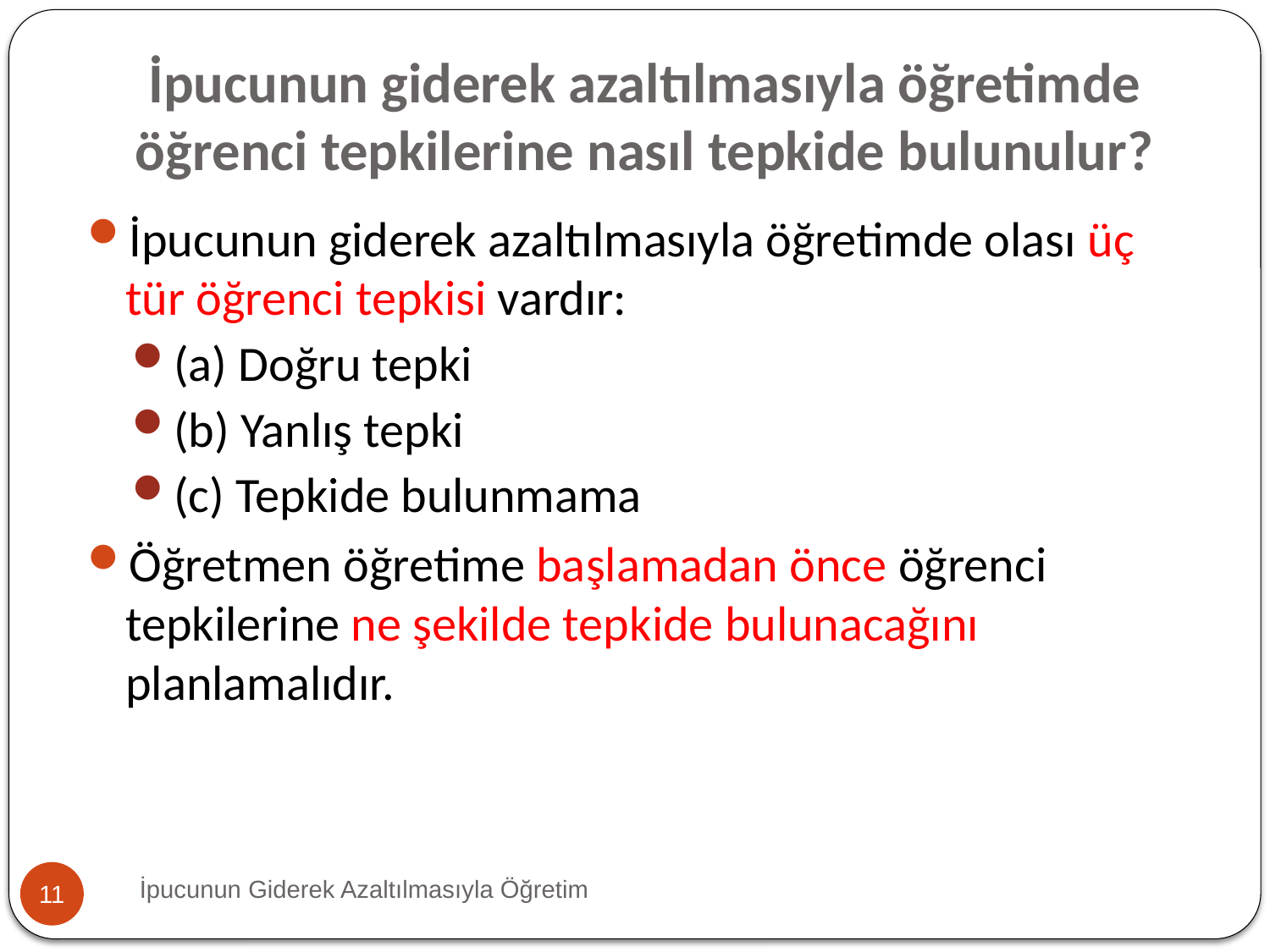

# İpucunun giderek azaltılmasıyla öğretimde öğrenci tepkilerine nasıl tepkide bulunulur?
İpucunun giderek azaltılmasıyla öğretimde olası üç tür öğrenci tepkisi vardır:
(a) Doğru tepki
(b) Yanlış tepki
(c) Tepkide bulunmama
Öğretmen öğretime başlamadan önce öğrenci tepkilerine ne şekilde tepkide bulunacağını planlamalıdır.

İpucunun Giderek Azaltılmasıyla Öğretim
11